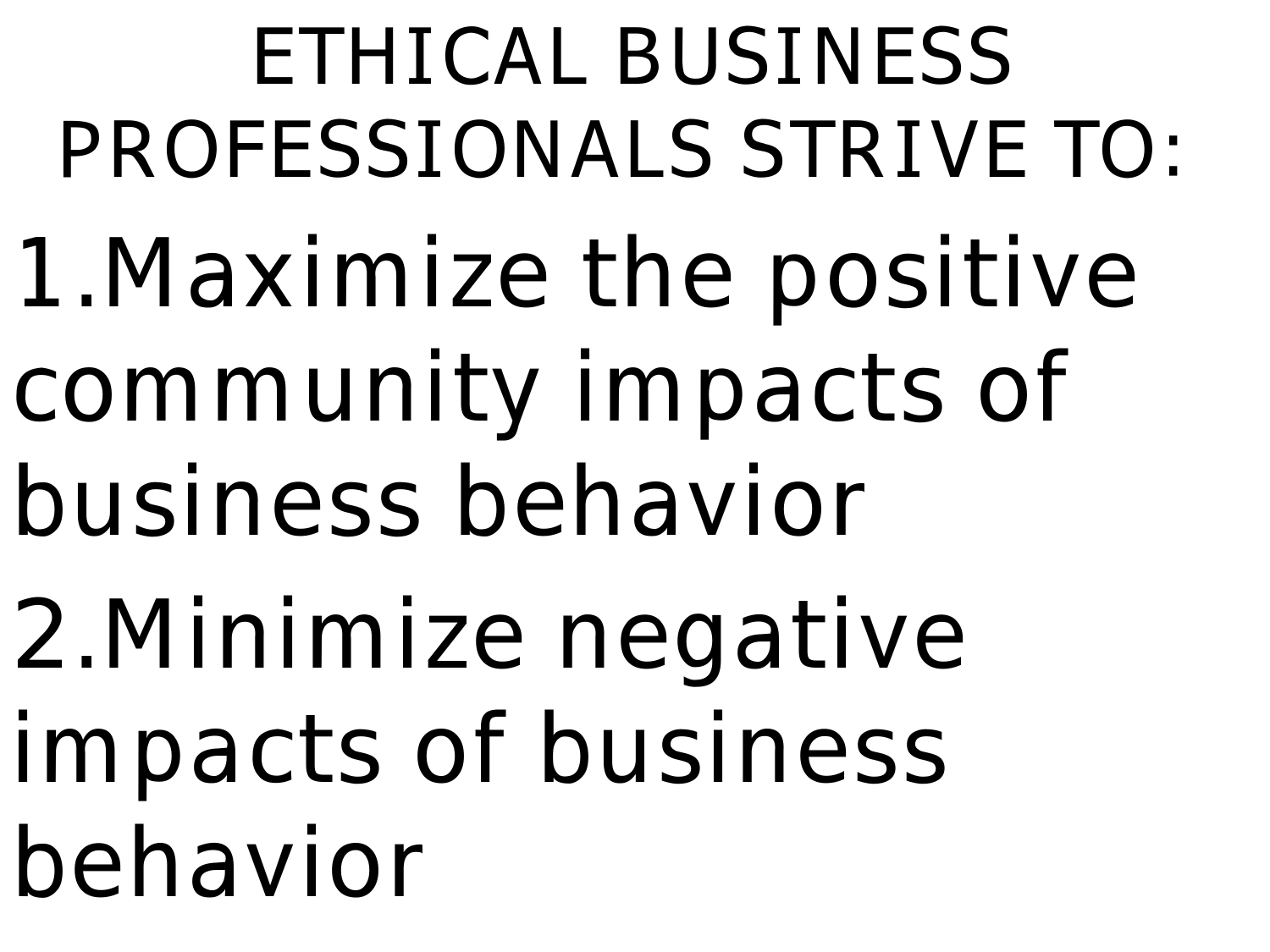

ETHICAL BUSINESS PROFESSIONALS STRIVE TO:
Maximize the positive community impacts of business behavior
Minimize negative impacts of business behavior